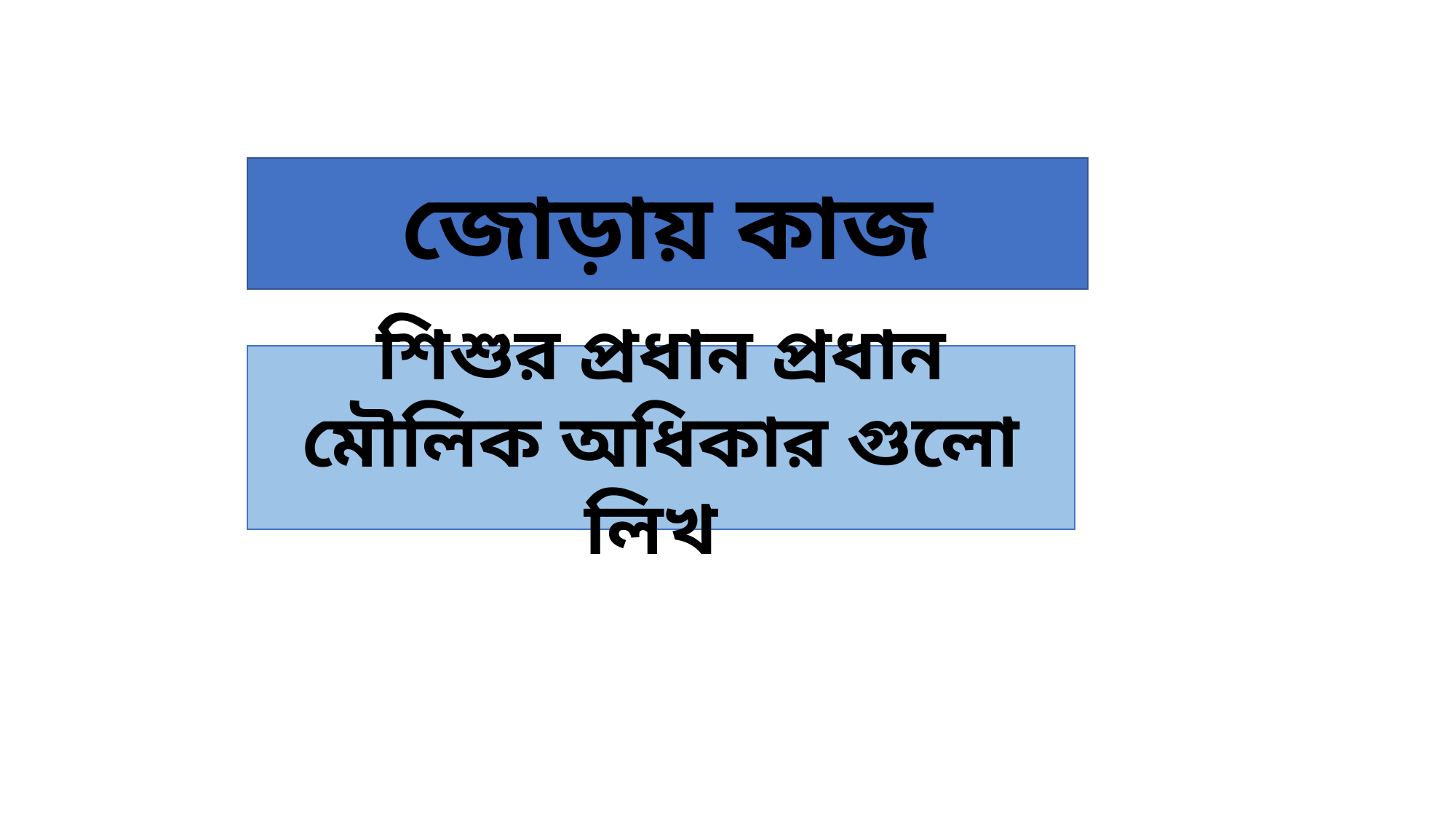

জোড়ায় কাজ
শিশুর প্রধান প্রধান মৌলিক অধিকার গুলো লিখ